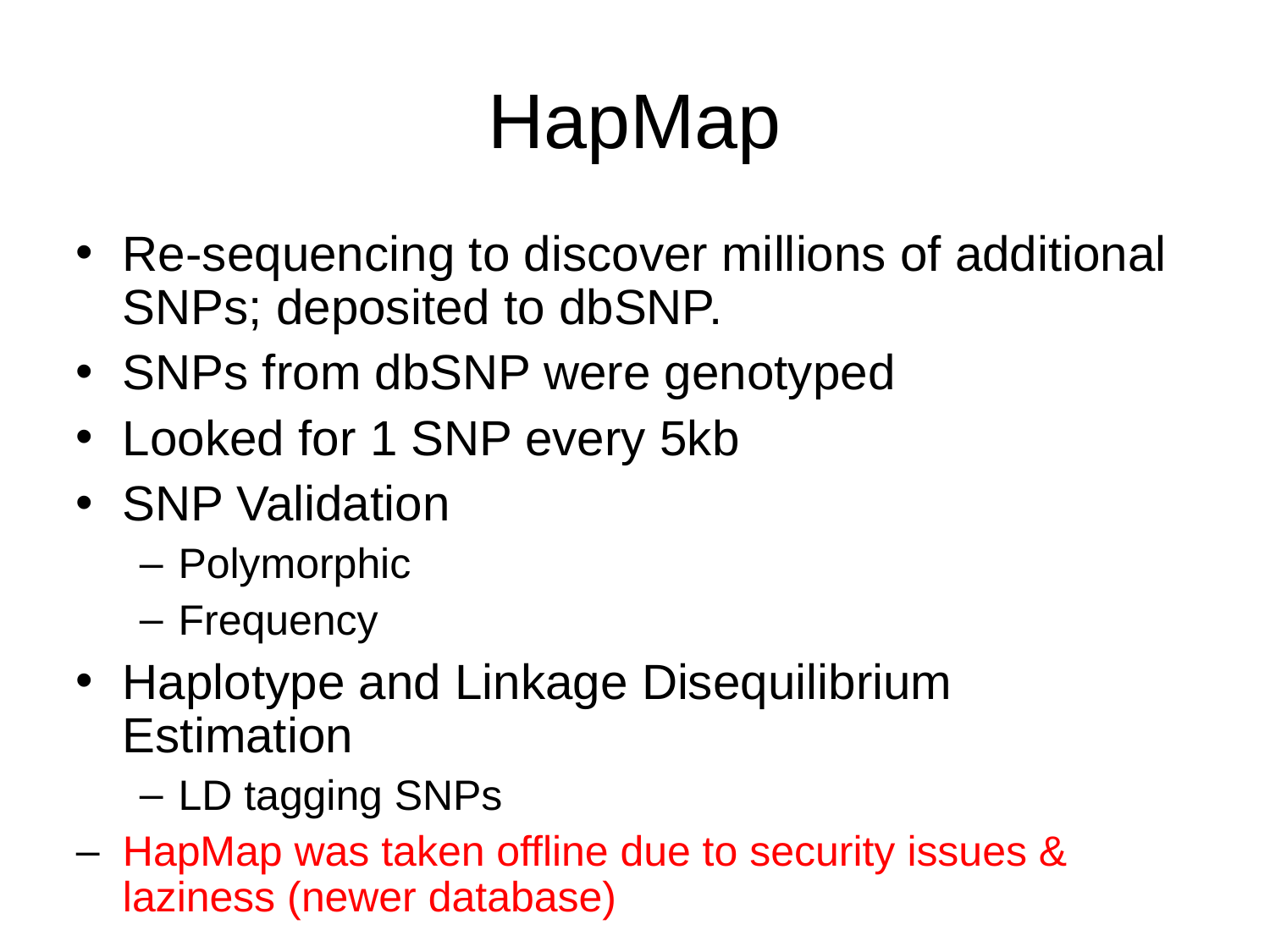

HapMap
Re-sequencing to discover millions of additional SNPs; deposited to dbSNP.
SNPs from dbSNP were genotyped
Looked for 1 SNP every 5kb
SNP Validation
Polymorphic
Frequency
Haplotype and Linkage Disequilibrium Estimation
LD tagging SNPs
HapMap was taken offline due to security issues & laziness (newer database)